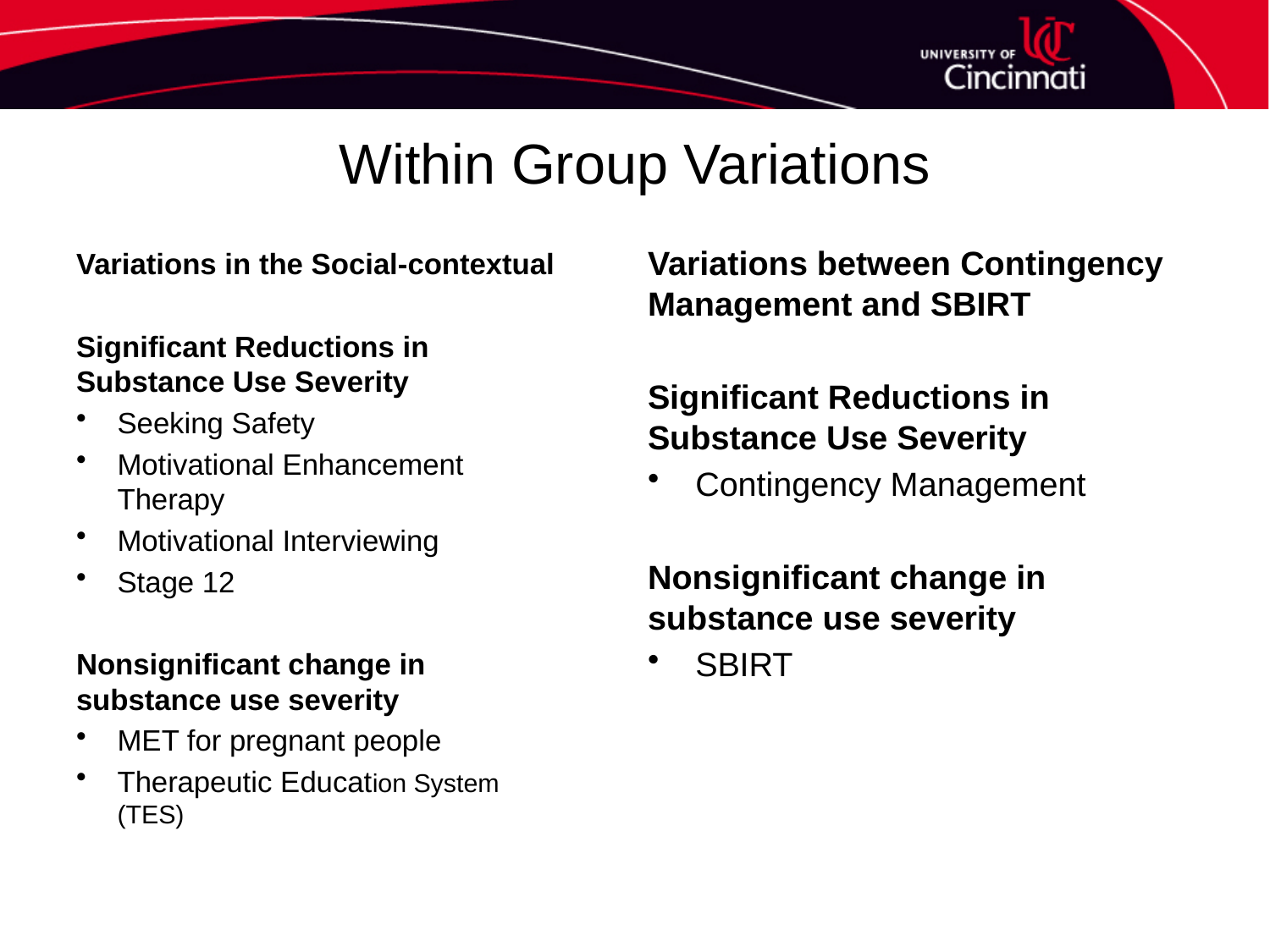

# Within Group Variations
Variations between Contingency Management and SBIRT

Significant Reductions in Substance Use Severity
Contingency Management

Nonsignificant change in substance use severity
SBIRT
Variations in the Social-contextual

Significant Reductions in Substance Use Severity
Seeking Safety
Motivational Enhancement Therapy
Motivational Interviewing
Stage 12

Nonsignificant change in substance use severity
MET for pregnant people
Therapeutic Education System (TES)